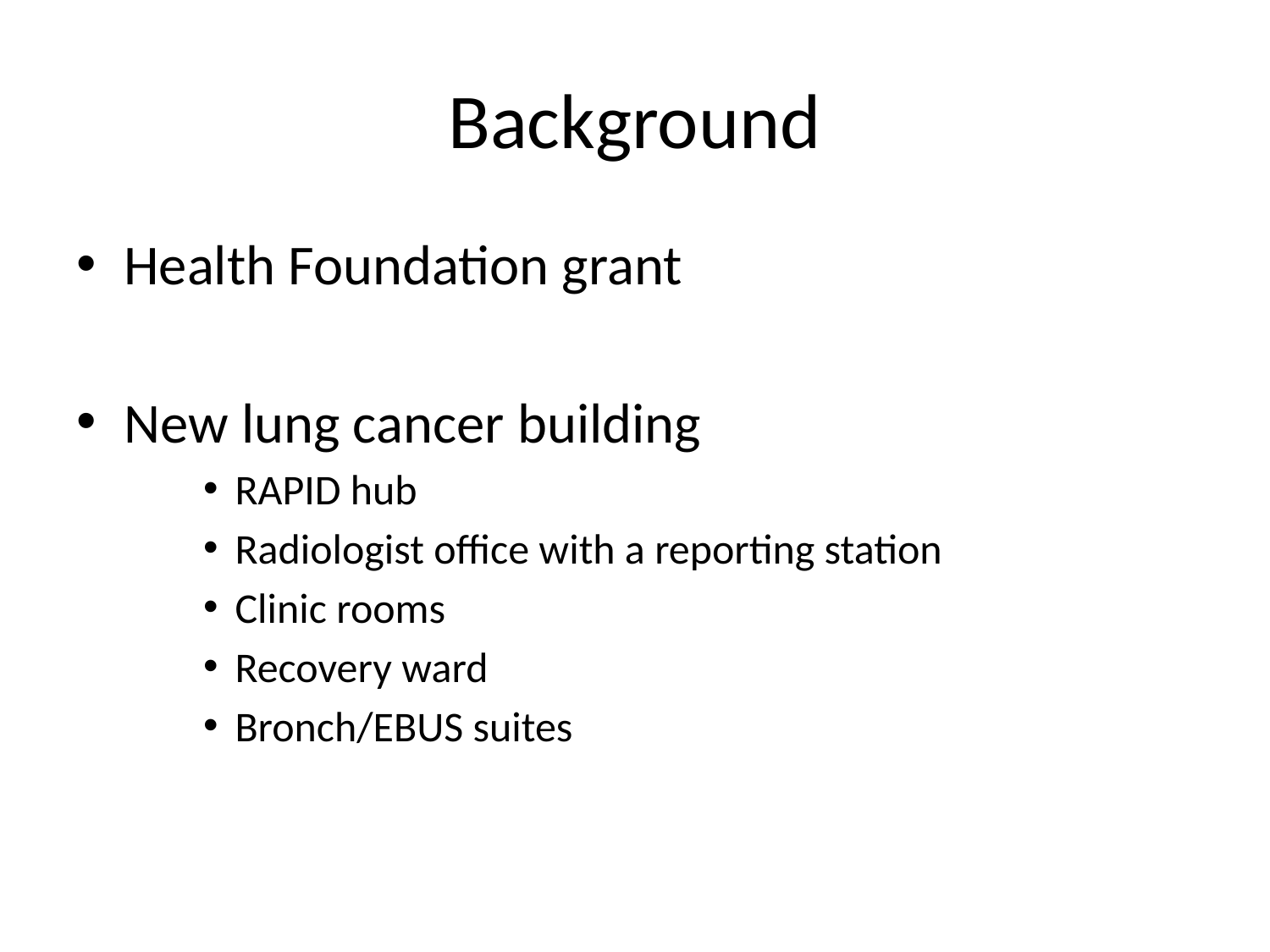

# Background
Health Foundation grant

New lung cancer building
RAPID hub
Radiologist office with a reporting station
Clinic rooms
Recovery ward
Bronch/EBUS suites